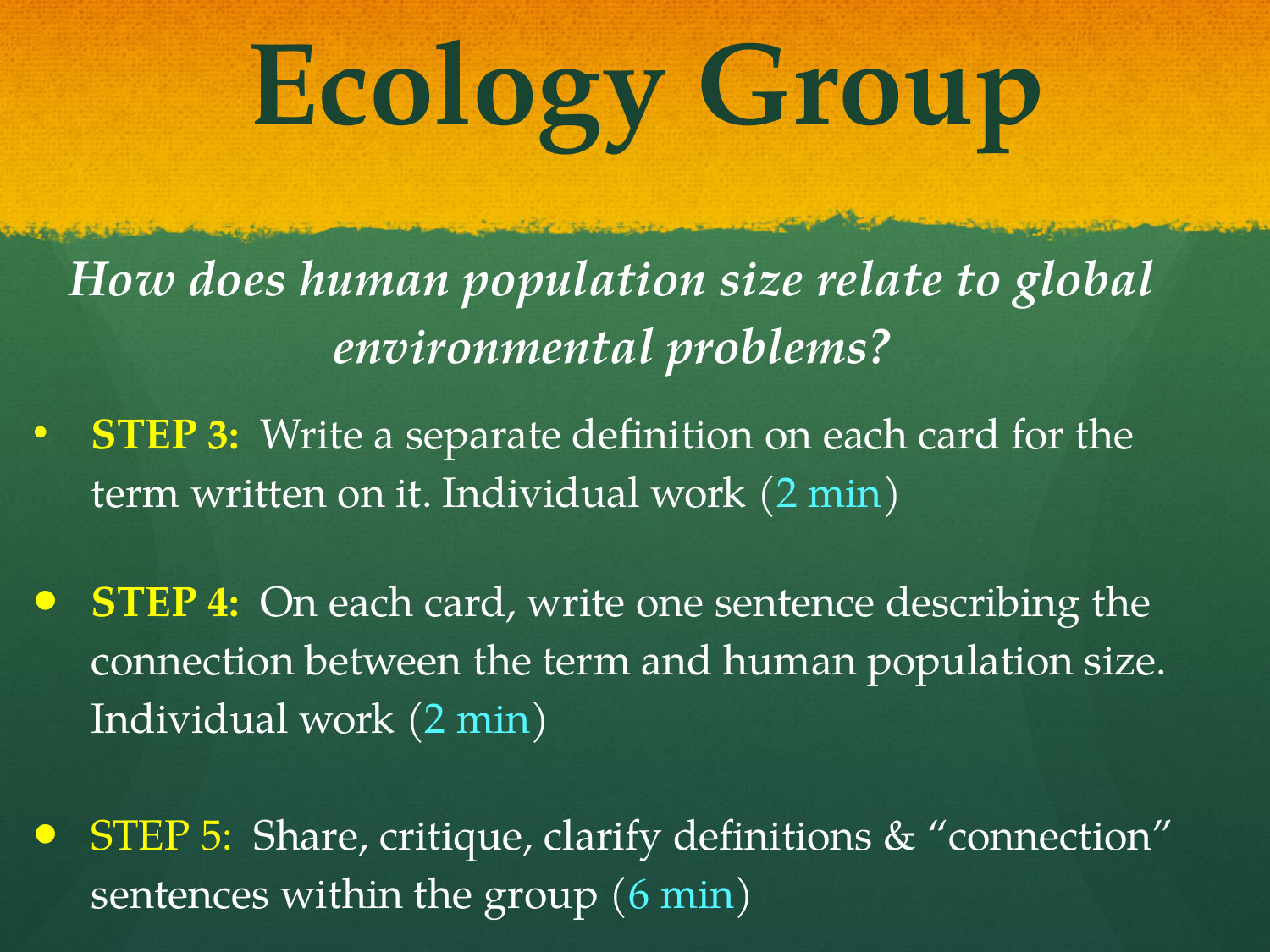

Ecology Group

How does human population size relate to global environmental problems?

STEP 3:  Write a separate definition on each card for the term written on it. Individual work (2 min)

STEP 4:  On each card, write one sentence describing the connection between the term and human population size. Individual work (2 min)

STEP 5:  Share, critique, clarify definitions & “connection” sentences within the group (6 min)